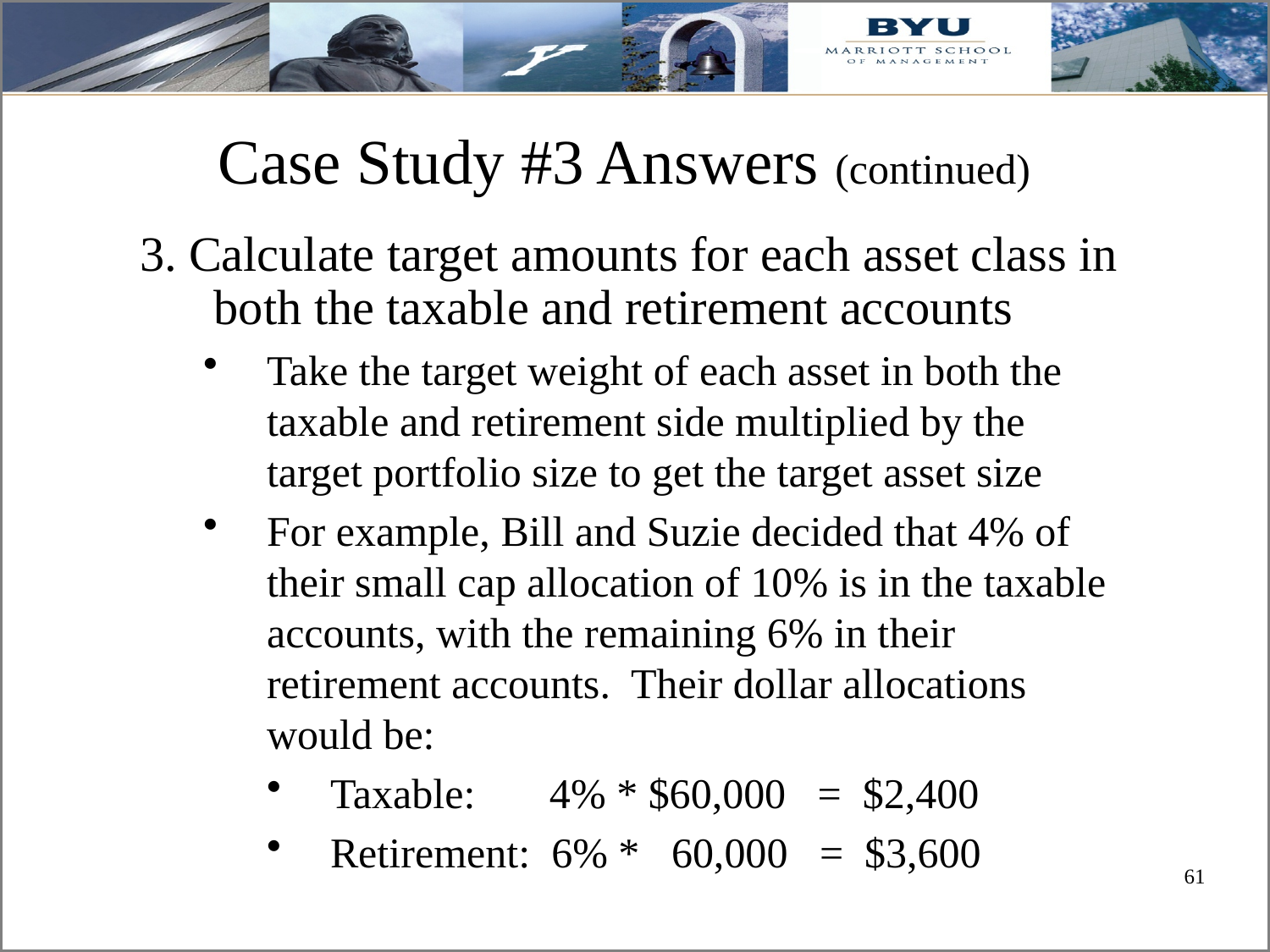

# Case Study #3 Answers (continued)
3. Calculate target amounts for each asset class in both the taxable and retirement accounts
Take the target weight of each asset in both the taxable and retirement side multiplied by the target portfolio size to get the target asset size
For example, Bill and Suzie decided that 4% of their small cap allocation of 10% is in the taxable accounts, with the remaining 6% in their retirement accounts.  Their dollar allocations would be:
Taxable:       4% * $60,000   =  $2,400
Retirement:  6% *   60,000   =  $3,600